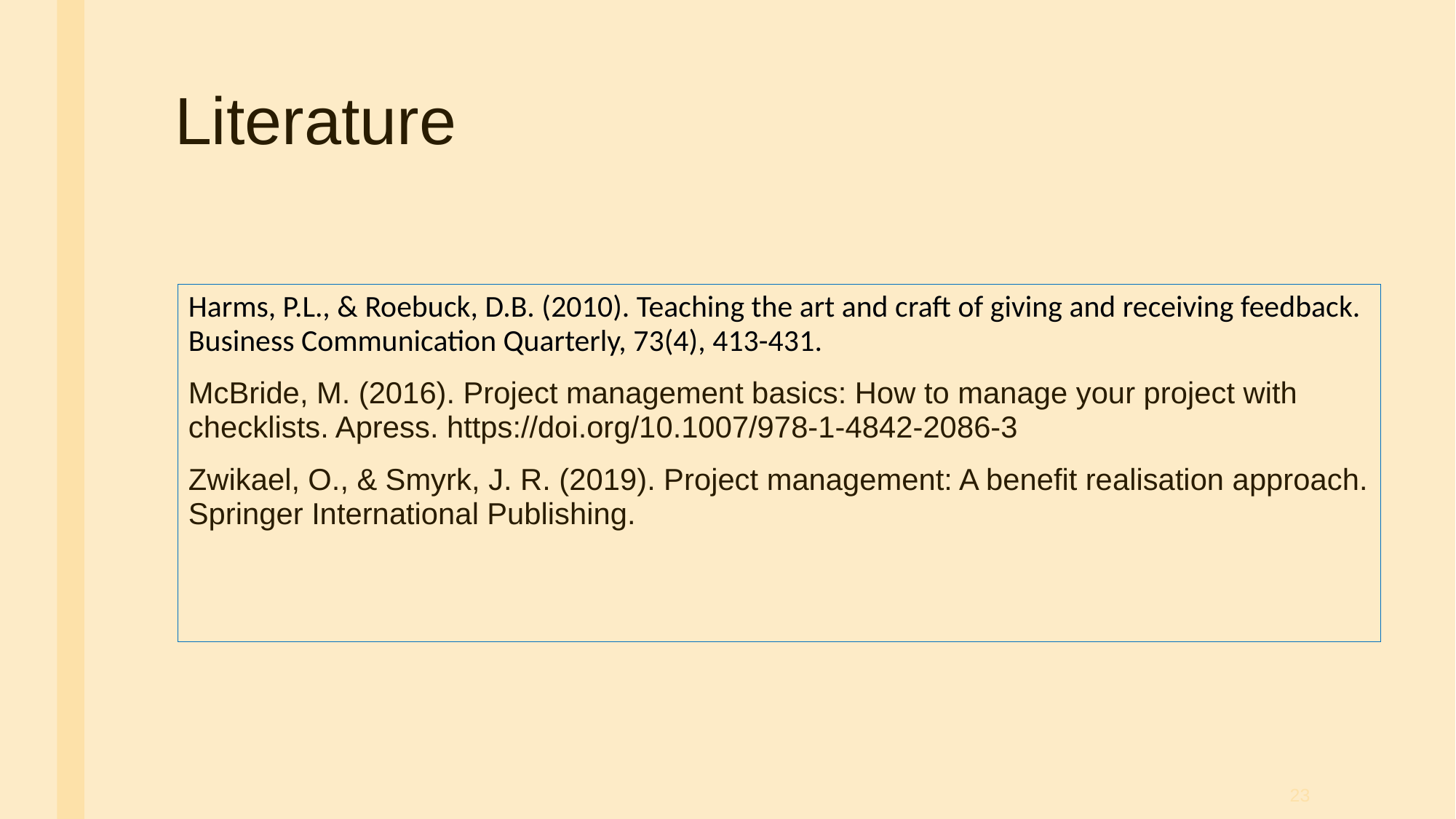

# Literature
Harms, P.L., & Roebuck, D.B. (2010). Teaching the art and craft of giving and receiving feedback. Business Communication Quarterly, 73(4), 413-431.
McBride, M. (2016). Project management basics: How to manage your project with checklists. Apress. https://doi.org/10.1007/978-1-4842-2086-3
Zwikael, O., & Smyrk, J. R. (2019). Project management: A benefit realisation approach. Springer International Publishing.

23